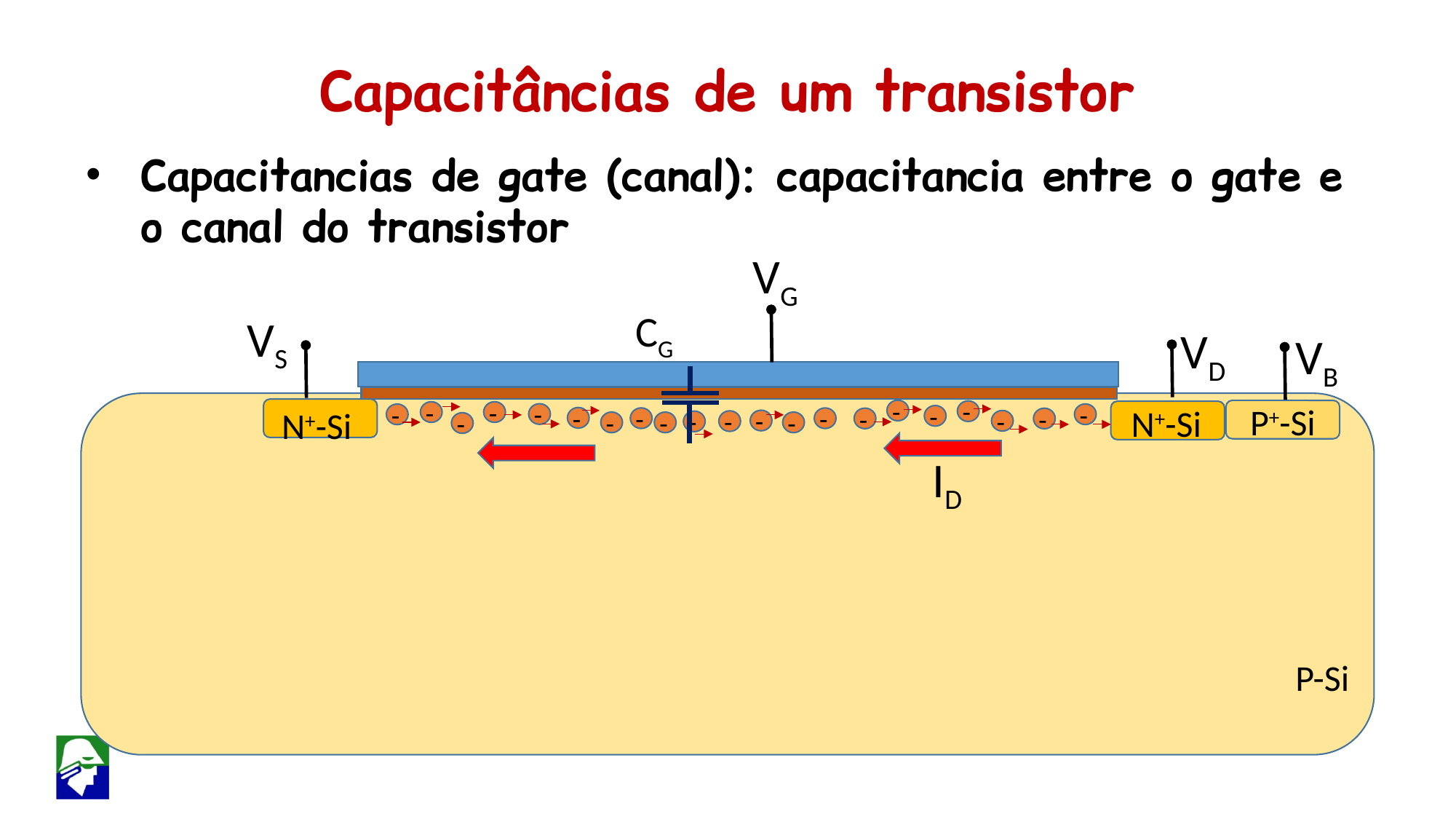

Capacitâncias de um transistor
Capacitancias de gate (canal): capacitancia entre o gate e o canal do transistor
VG
CG
VS
VD
VB

-

-

-

-

-

-

-

-

P+-Si

N+-Si
-

-

-

-

-

N+-Si
-

-

-

-

-

-

-

-

ID
P-Si
286